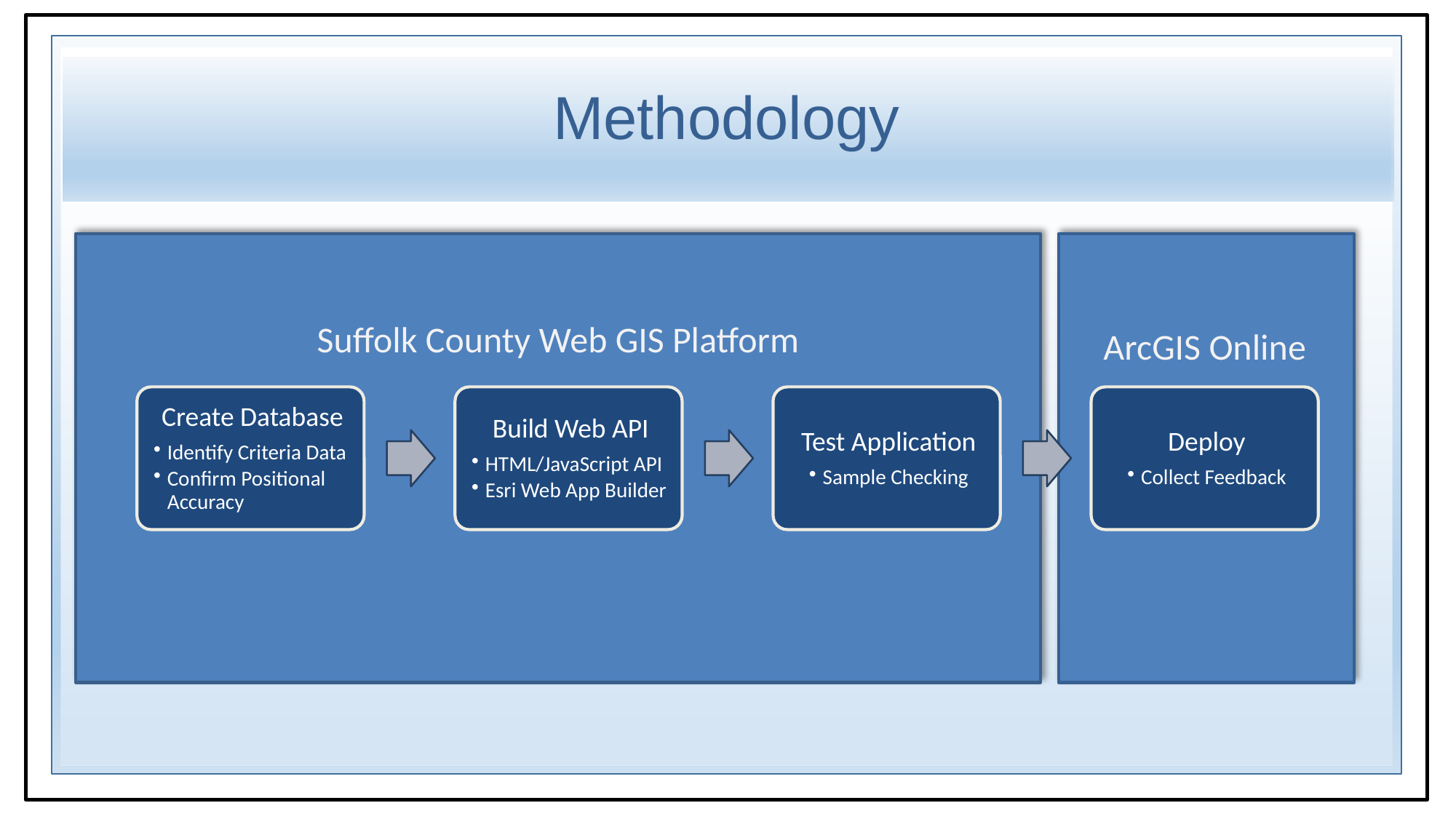

Methodology
Create Database
Identify Criteria Data
Confirm Positional Accuracy

Build Web API
HTML/JavaScript API
Esri Web App Builder

Test Application
Sample Checking

Deploy
Collect Feedback

Suffolk County Web GIS Platform
ArcGIS Online